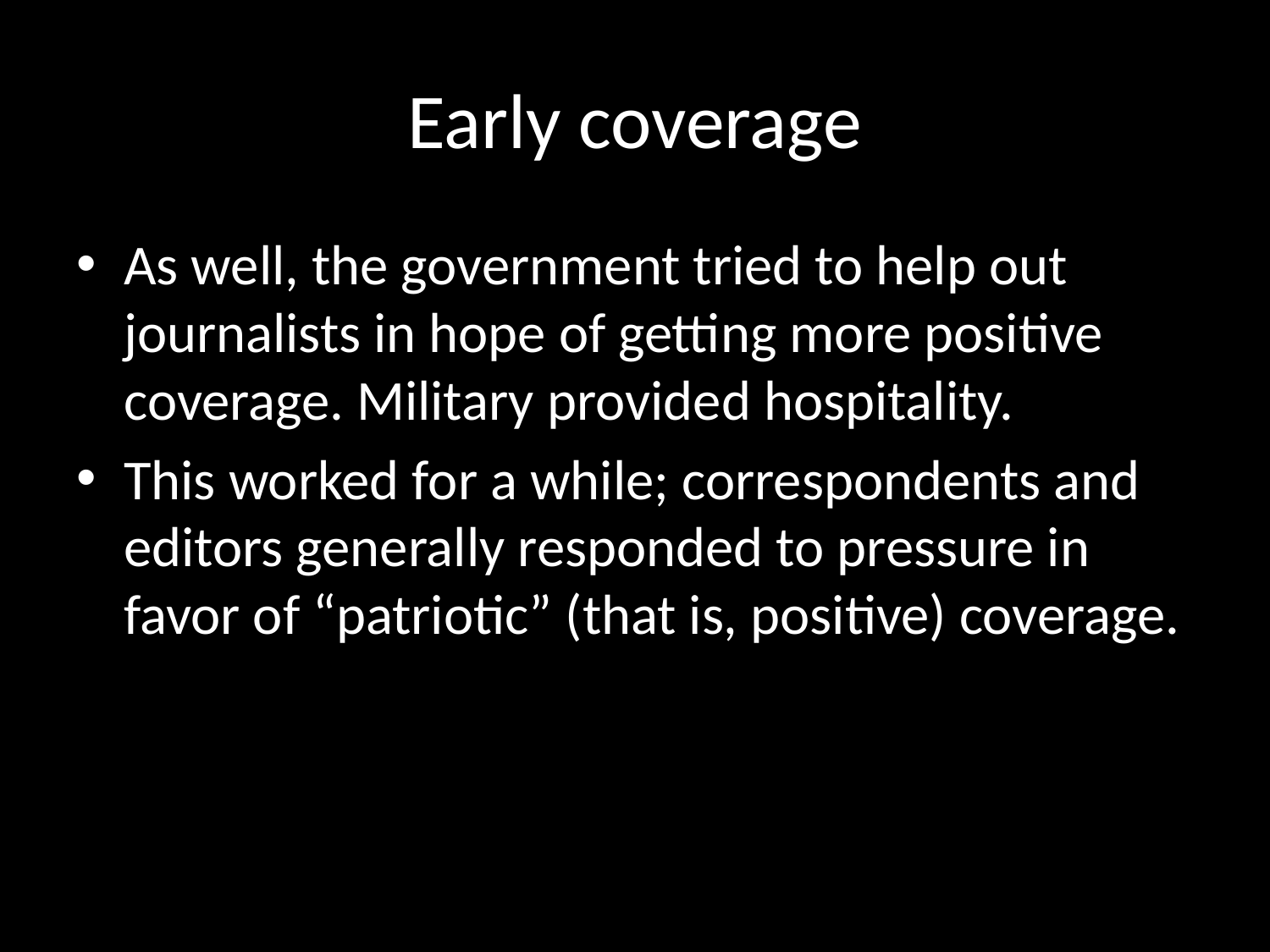

# Early coverage
As well, the government tried to help out journalists in hope of getting more positive coverage. Military provided hospitality.
This worked for a while; correspondents and editors generally responded to pressure in favor of “patriotic” (that is, positive) coverage.